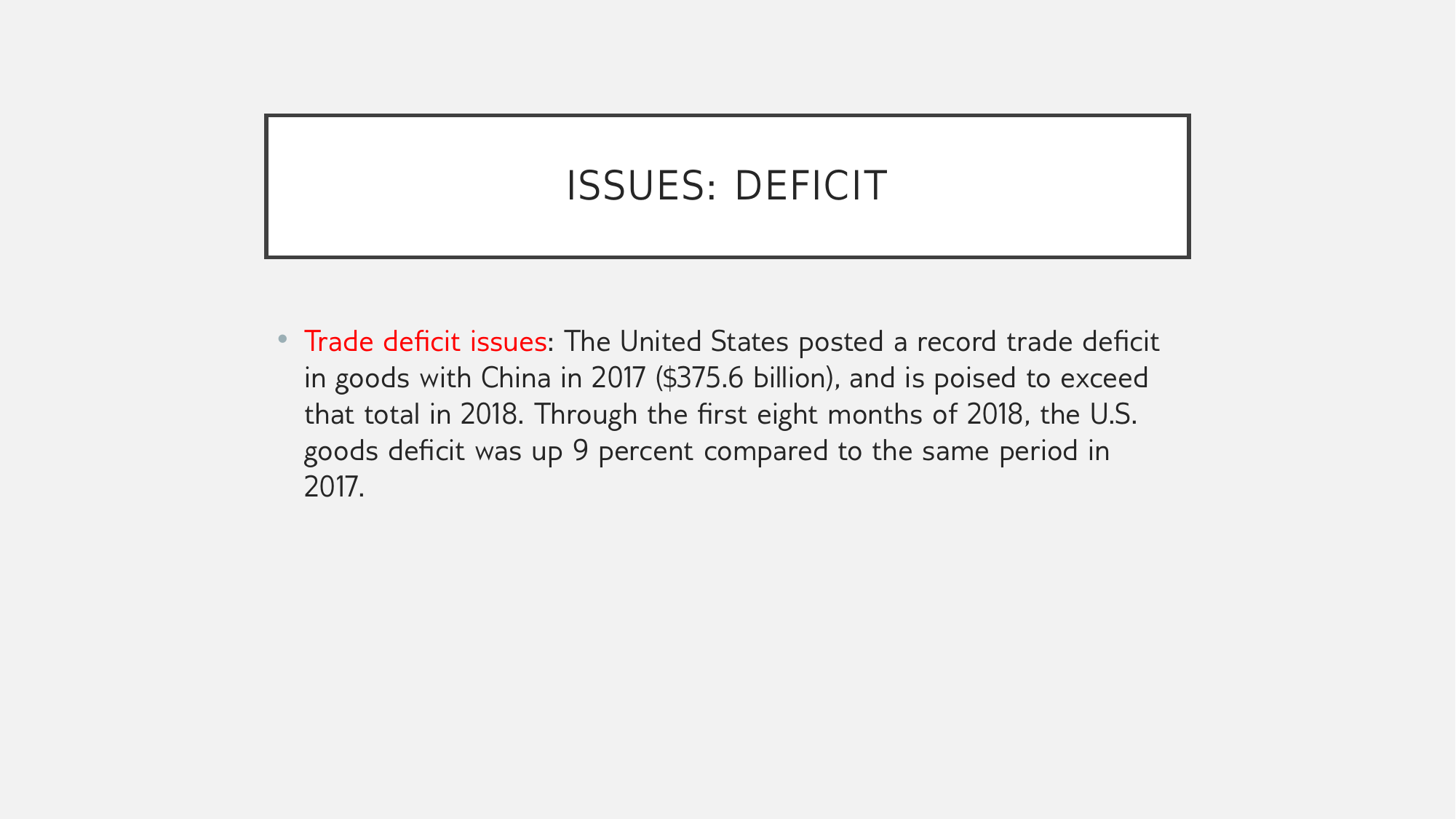

# ISSUes: Deficit
Trade deficit issues: The United States posted a record trade deficit in goods with China in 2017 ($375.6 billion), and is poised to exceed that total in 2018. Through the first eight months of 2018, the U.S. goods deficit was up 9 percent compared to the same period in 2017.